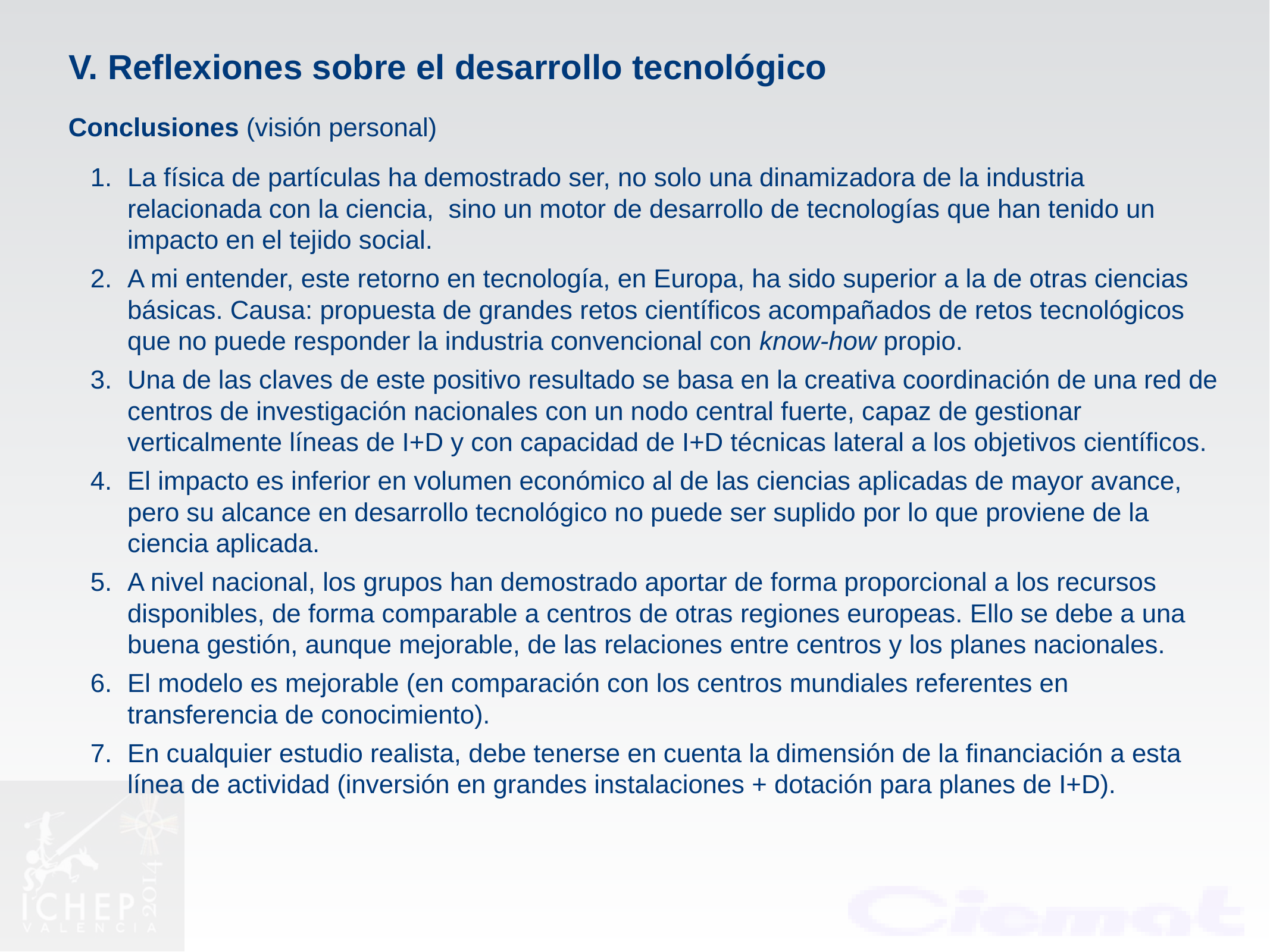

V. Reflexiones sobre el desarrollo tecnológico
Conclusiones (visión personal)
La física de partículas ha demostrado ser, no solo una dinamizadora de la industria relacionada con la ciencia,  sino un motor de desarrollo de tecnologías que han tenido un impacto en el tejido social.
A mi entender, este retorno en tecnología, en Europa, ha sido superior a la de otras ciencias básicas. Causa: propuesta de grandes retos científicos acompañados de retos tecnológicos que no puede responder la industria convencional con know-how propio.
Una de las claves de este positivo resultado se basa en la creativa coordinación de una red de centros de investigación nacionales con un nodo central fuerte, capaz de gestionar verticalmente líneas de I+D y con capacidad de I+D técnicas lateral a los objetivos científicos.
El impacto es inferior en volumen económico al de las ciencias aplicadas de mayor avance, pero su alcance en desarrollo tecnológico no puede ser suplido por lo que proviene de la ciencia aplicada.
A nivel nacional, los grupos han demostrado aportar de forma proporcional a los recursos disponibles, de forma comparable a centros de otras regiones europeas. Ello se debe a una buena gestión, aunque mejorable, de las relaciones entre centros y los planes nacionales.
El modelo es mejorable (en comparación con los centros mundiales referentes en transferencia de conocimiento).
En cualquier estudio realista, debe tenerse en cuenta la dimensión de la financiación a esta línea de actividad (inversión en grandes instalaciones + dotación para planes de I+D).